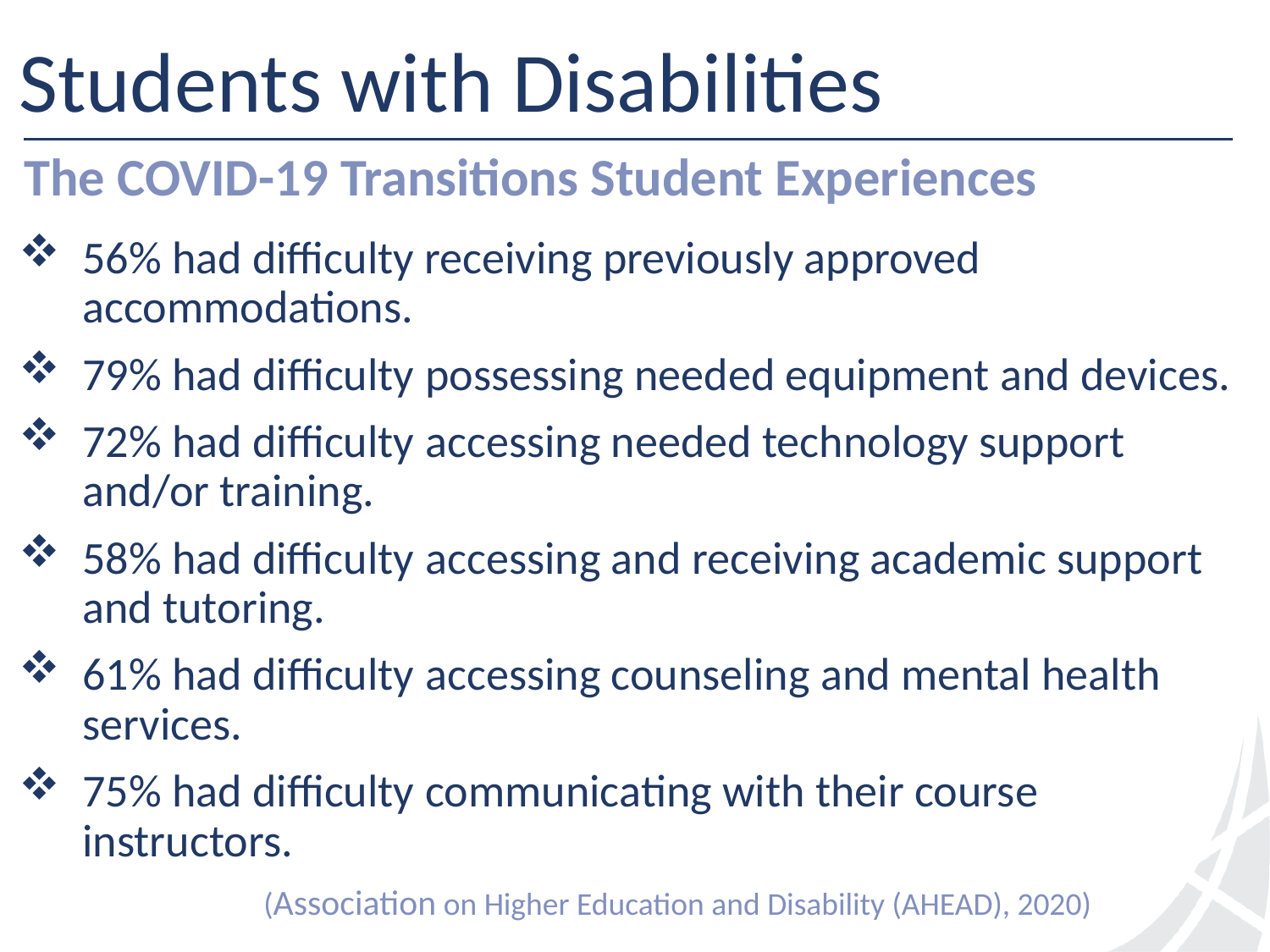

# Students with Disabilities
The COVID-19 Transitions Student Experiences
56% had difficulty receiving previously approved accommodations.
79% had difficulty possessing needed equipment and devices.
72% had difficulty accessing needed technology support and/or training.
58% had difficulty accessing and receiving academic support and tutoring.
61% had difficulty accessing counseling and mental health services.
75% had difficulty communicating with their course instructors.

(Association on Higher Education and Disability (AHEAD), 2020)